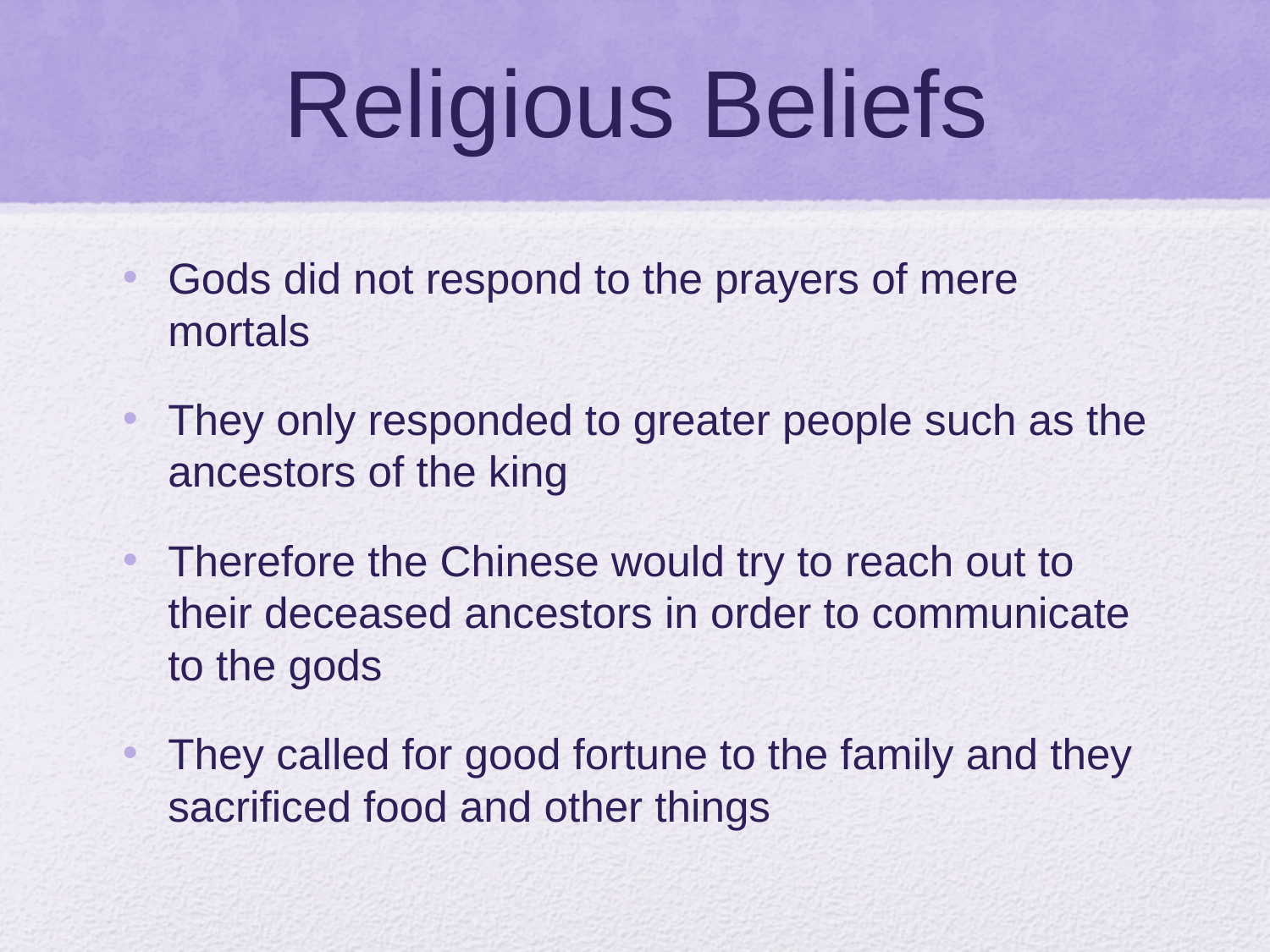

# Religious Beliefs
Gods did not respond to the prayers of mere mortals
They only responded to greater people such as the ancestors of the king
Therefore the Chinese would try to reach out to their deceased ancestors in order to communicate to the gods
They called for good fortune to the family and they sacrificed food and other things